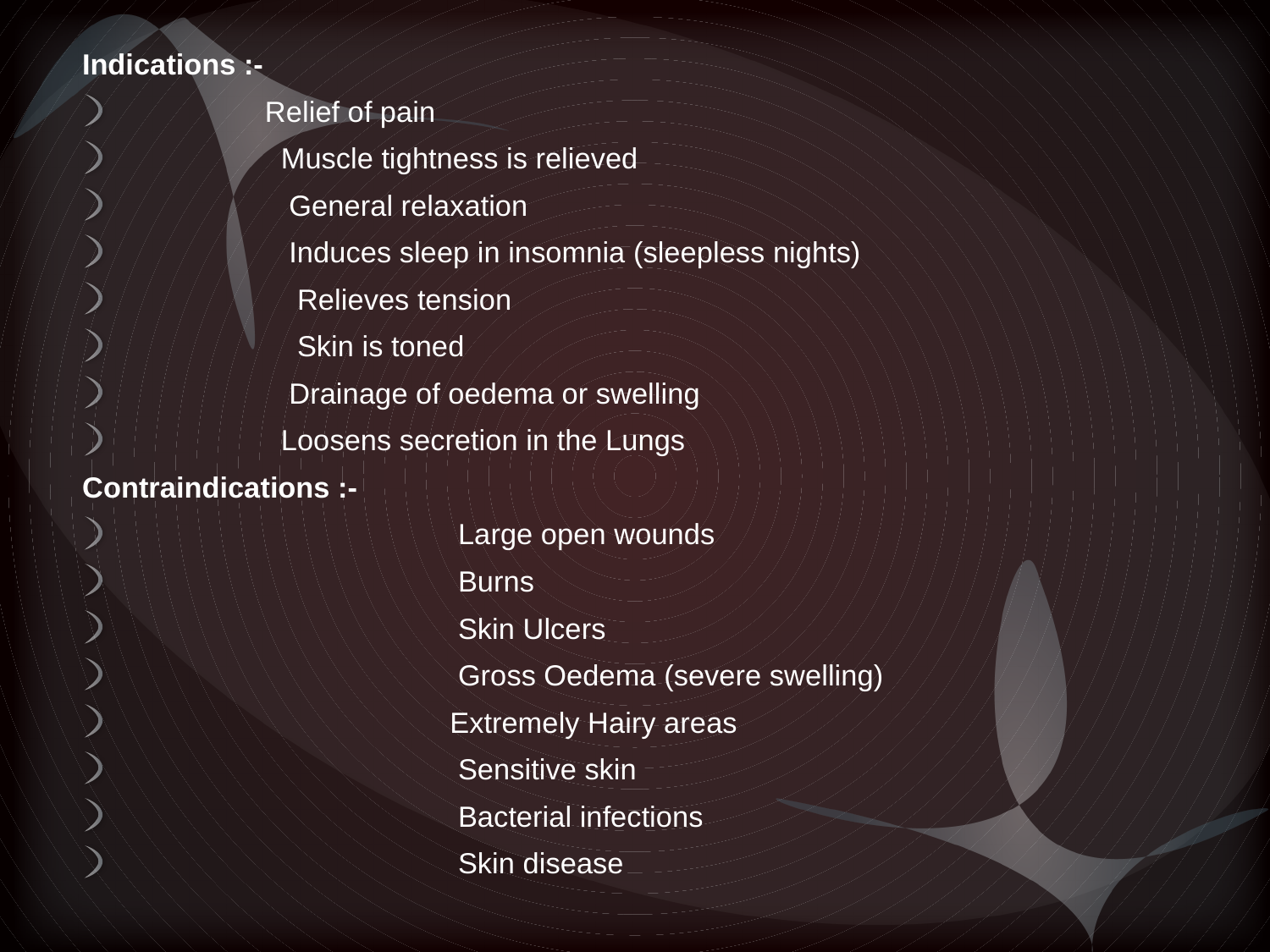

Indications :-
                  Relief of pain
                    Muscle tightness is relieved
                     General relaxation
                     Induces sleep in insomnia (sleepless nights)
                      Relieves tension
                      Skin is toned
                     Drainage of oedema or swelling
                    Loosens secretion in the Lungs
Contraindications :-
                                          Large open wounds
                                          Burns
                                          Skin Ulcers
                                          Gross Oedema (severe swelling)
                                         Extremely Hairy areas
                                          Sensitive skin
                                          Bacterial infections
                                          Skin disease

#